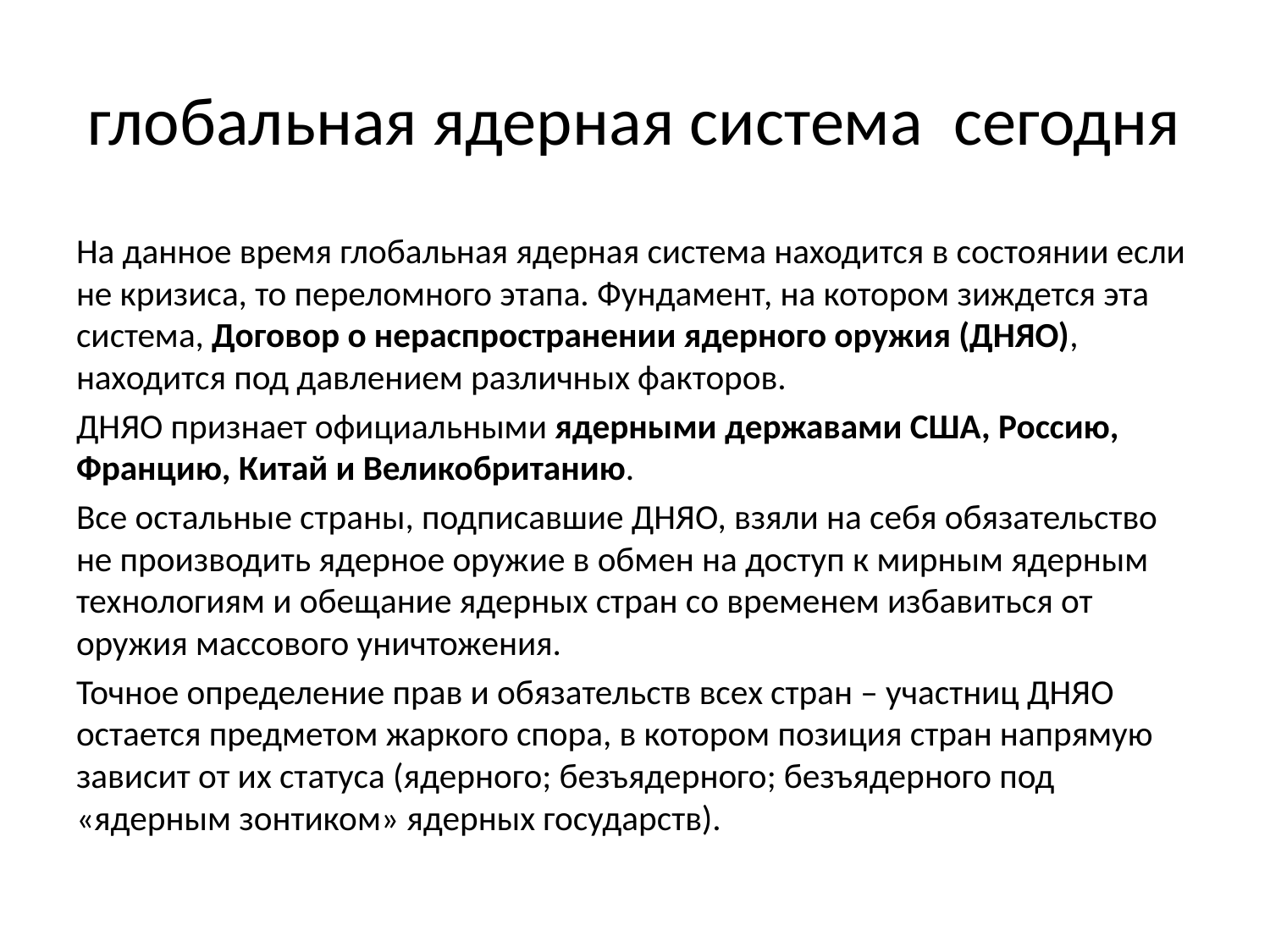

# глобальная ядерная система  сегодня
На данное время глобальная ядерная система находится в состоянии если не кризиса, то переломного этапа. Фундамент, на котором зиждется эта система, Договор о нераспространении ядерного оружия (ДНЯО), находится под давлением различных факторов.
ДНЯО признает официальными ядерными державами США, Россию, Францию, Китай и Великобританию.
Все остальные страны, подписавшие ДНЯО, взяли на себя обязательство не производить ядерное оружие в обмен на доступ к мирным ядерным технологиям и обещание ядерных стран со временем избавиться от оружия массового уничтожения.
Точное определение прав и обязательств всех стран – участниц ДНЯО остается предметом жаркого спора, в котором позиция стран напрямую зависит от их статуса (ядерного; безъядерного; безъядерного под «ядерным зонтиком» ядерных государств).